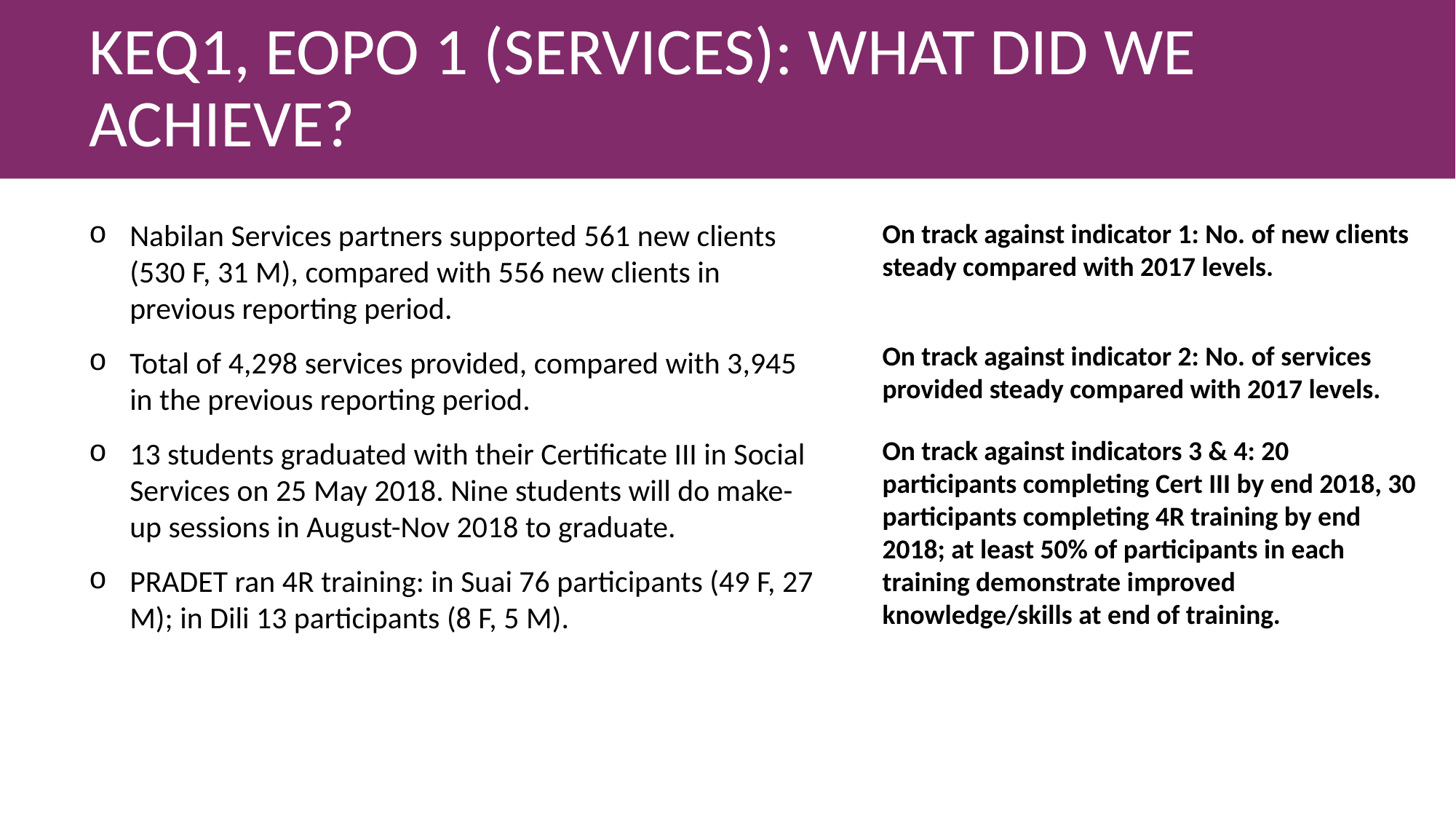

KEQ1, EOPO 1 (services): What DID WE achieve?
Nabilan Services partners supported 561 new clients (530 F, 31 M), compared with 556 new clients in previous reporting period.
Total of 4,298 services provided, compared with 3,945 in the previous reporting period.
13 students graduated with their Certificate III in Social Services on 25 May 2018. Nine students will do make-up sessions in August-Nov 2018 to graduate.
PRADET ran 4R training: in Suai 76 participants (49 F, 27 M); in Dili 13 participants (8 F, 5 M).
On track against indicator 1: No. of new clients steady compared with 2017 levels.
On track against indicator 2: No. of services provided steady compared with 2017 levels.
On track against indicators 3 & 4: 20 participants completing Cert III by end 2018, 30 participants completing 4R training by end 2018; at least 50% of participants in each training demonstrate improved knowledge/skills at end of training.